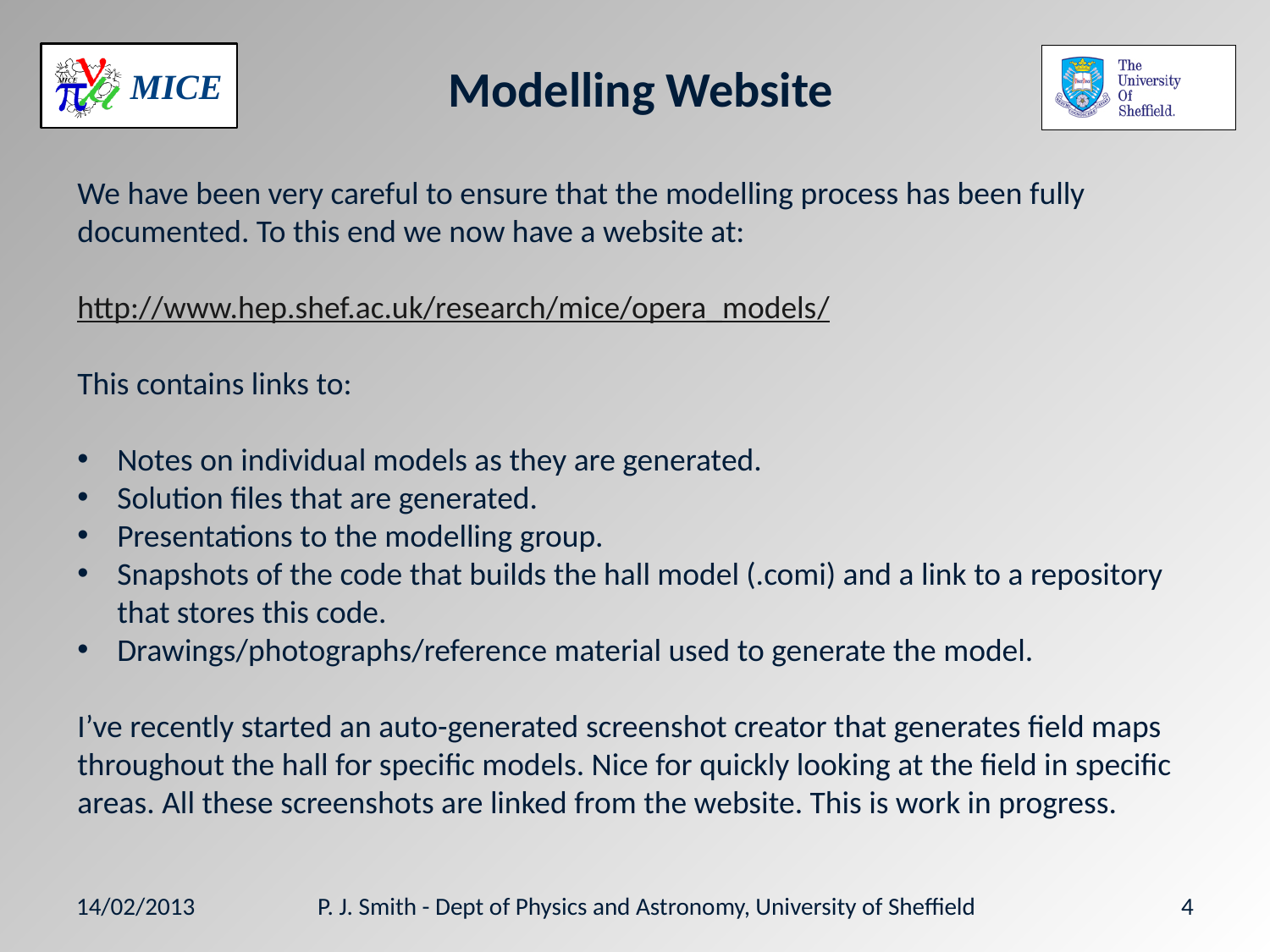

# Modelling Website
We have been very careful to ensure that the modelling process has been fully documented. To this end we now have a website at:

http://www.hep.shef.ac.uk/research/mice/opera_models/

This contains links to:

Notes on individual models as they are generated.
Solution files that are generated.
Presentations to the modelling group.
Snapshots of the code that builds the hall model (.comi) and a link to a repository that stores this code.
Drawings/photographs/reference material used to generate the model.

I’ve recently started an auto-generated screenshot creator that generates field maps throughout the hall for specific models. Nice for quickly looking at the field in specific areas. All these screenshots are linked from the website. This is work in progress.
14/02/2013
P. J. Smith - Dept of Physics and Astronomy, University of Sheffield
4